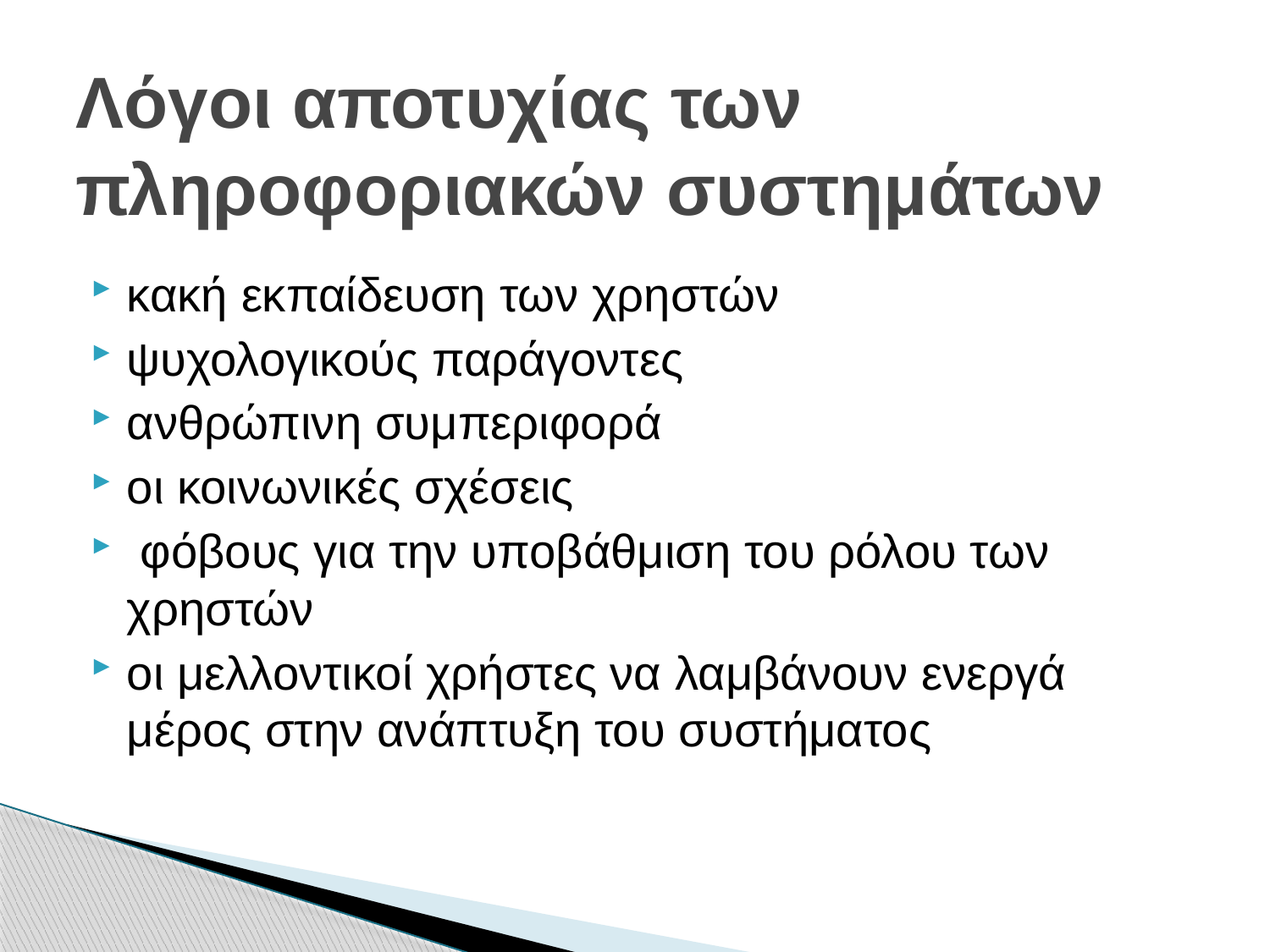

# Λόγοι αποτυχίας των πληροφοριακών συστημάτων
κακή εκπαίδευση των χρηστών
ψυχολογικούς παράγοντες
ανθρώπινη συμπεριφορά
οι κοινωνικές σχέσεις
 φόβους για την υποβάθμιση του ρόλου των χρηστών
οι μελλοντικοί χρήστες να λαμβάνουν ενεργά μέρος στην ανάπτυξη του συστήματος